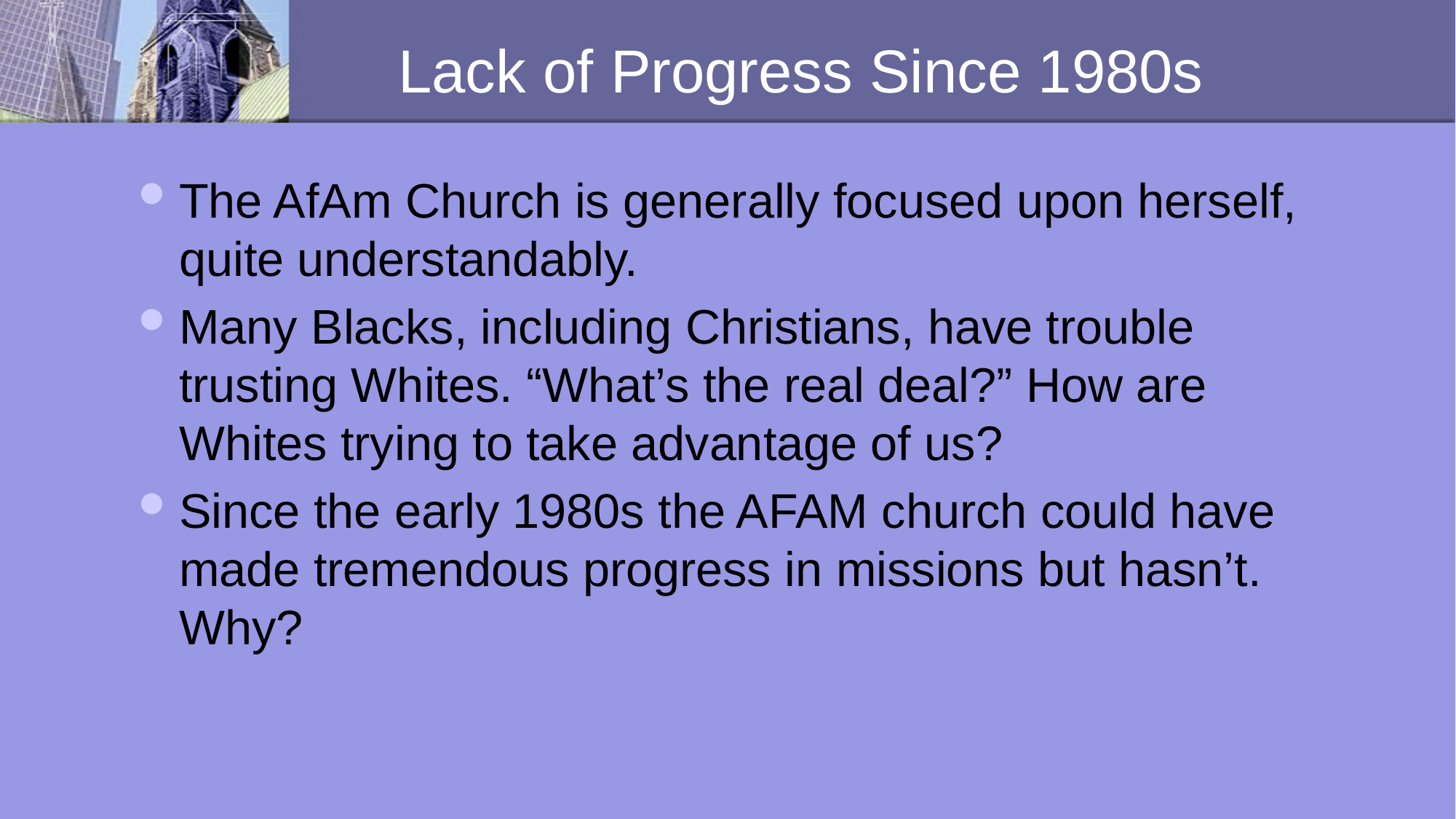

# Lack of Progress Since 1980s
The AfAm Church is generally focused upon herself, quite understandably.
Many Blacks, including Christians, have trouble trusting Whites. “What’s the real deal?” How are Whites trying to take advantage of us?
Since the early 1980s the AFAM church could have made tremendous progress in missions but hasn’t.  Why?